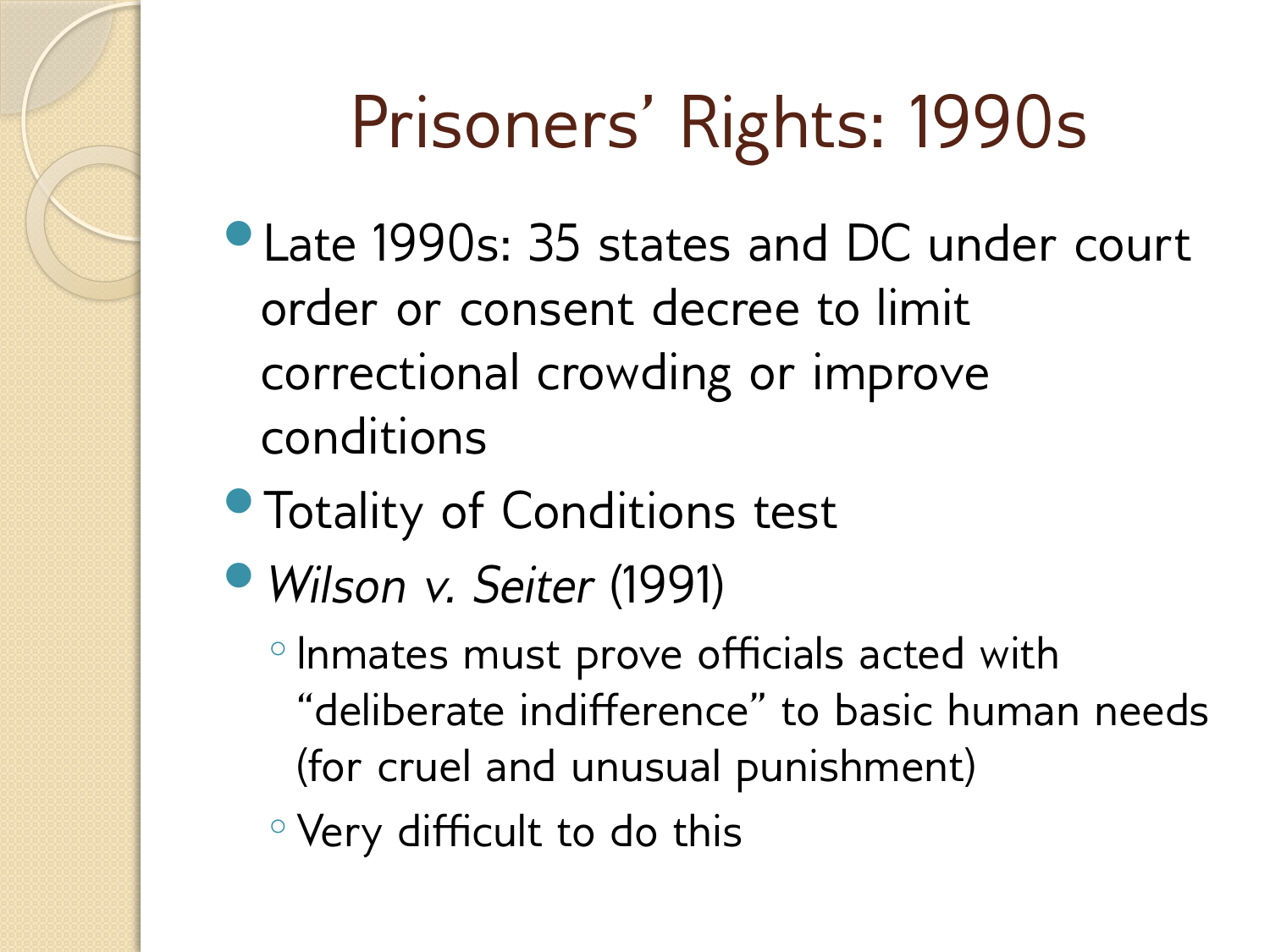

# Prisoners’ Rights: 1990s
Late 1990s: 35 states and DC under court order or consent decree to limit correctional crowding or improve conditions
Totality of Conditions test
Wilson v. Seiter (1991)
Inmates must prove officials acted with “deliberate indifference” to basic human needs (for cruel and unusual punishment)
Very difficult to do this